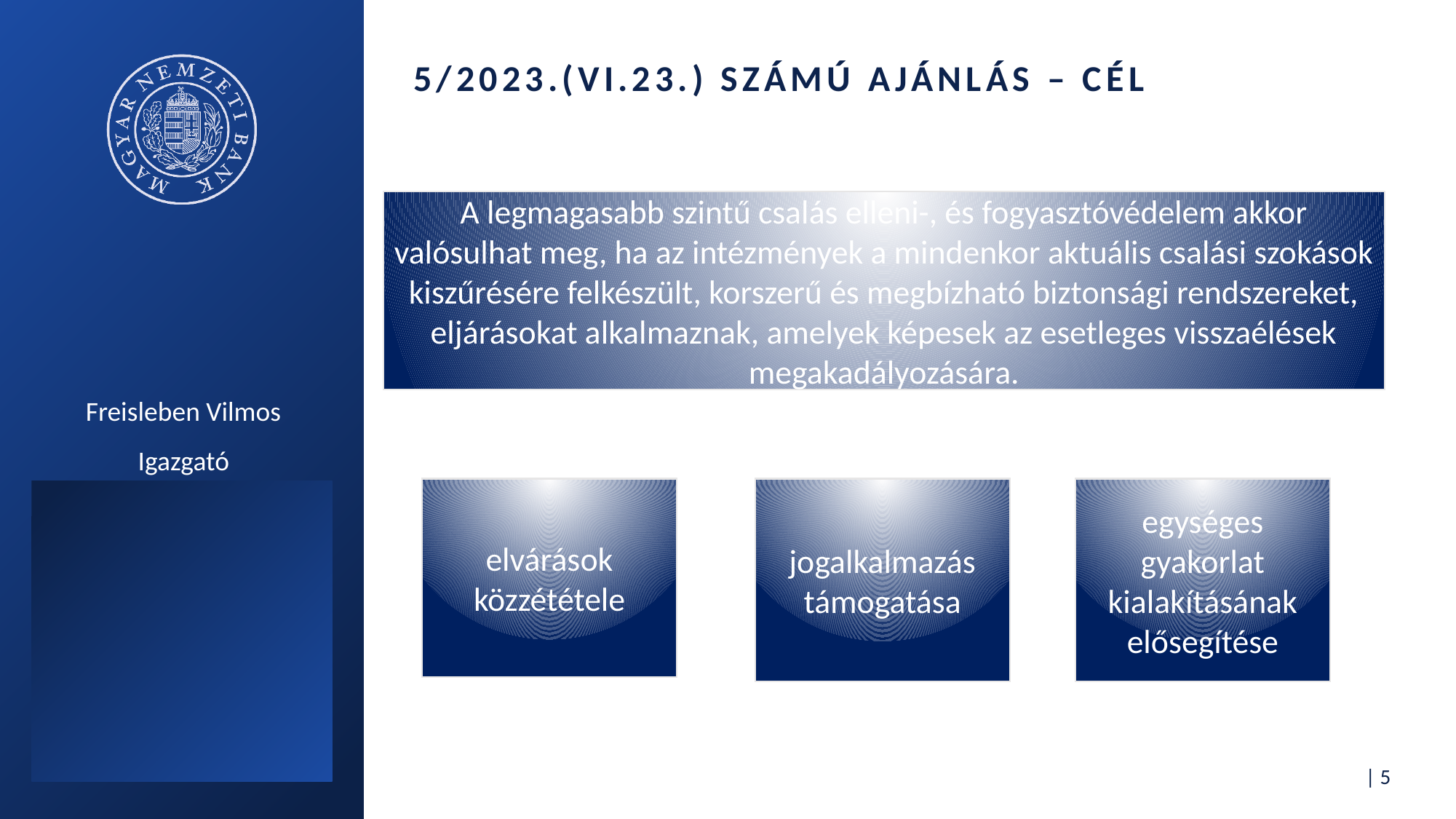

# 5/2023.(VI.23.) számú Ajánlás – céL
A legmagasabb szintű csalás elleni-, és fogyasztóvédelem akkor valósulhat meg, ha az intézmények a mindenkor aktuális csalási szokások kiszűrésére felkészült, korszerű és megbízható biztonsági rendszereket, eljárásokat alkalmaznak, amelyek képesek az esetleges visszaélések megakadályozására.
Freisleben Vilmos
Igazgató
elvárások közzététele
jogalkalmazás támogatása
egységes gyakorlat kialakításának elősegítése